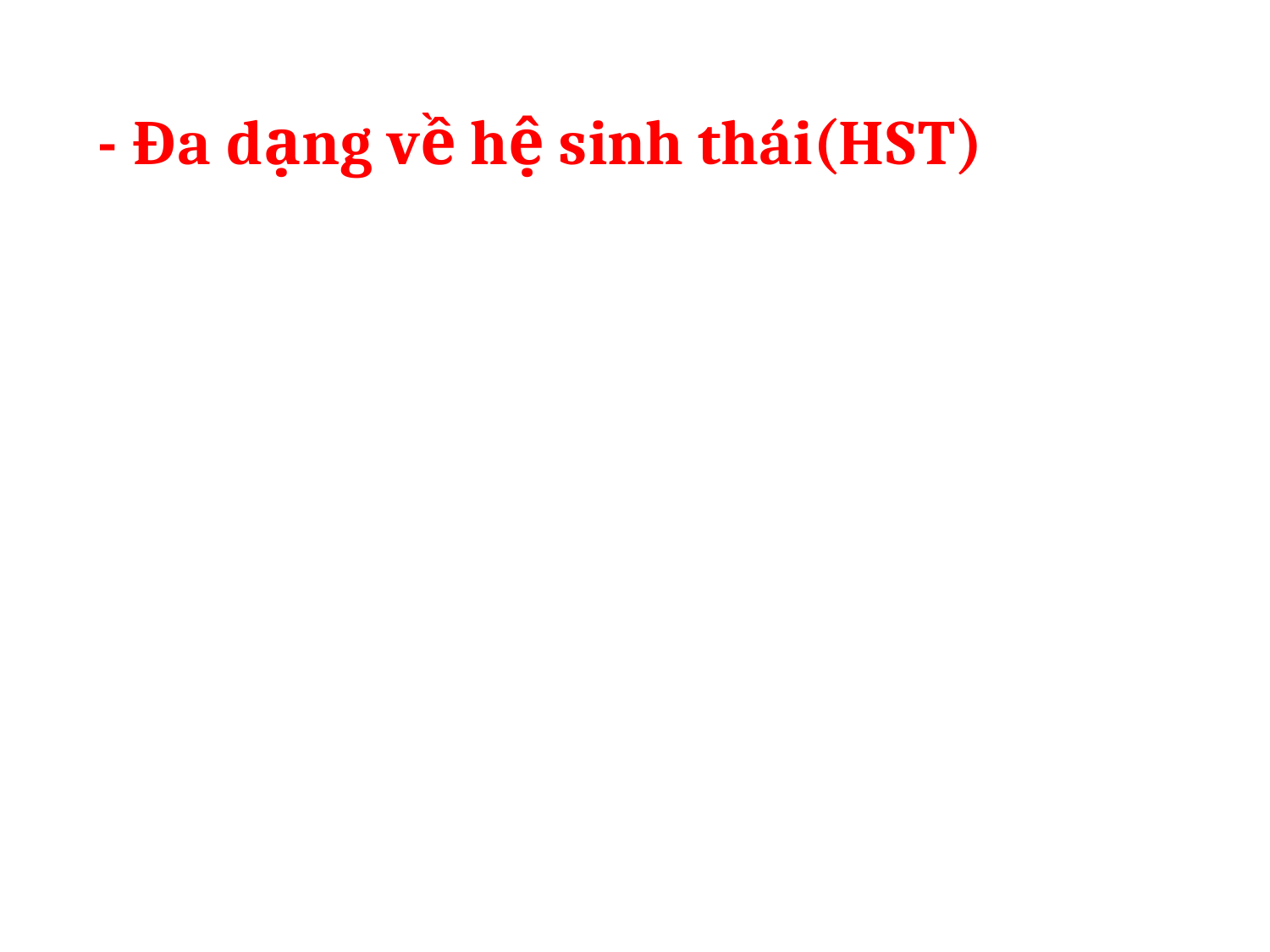

- Đa dạng về hệ sinh thái(HST)